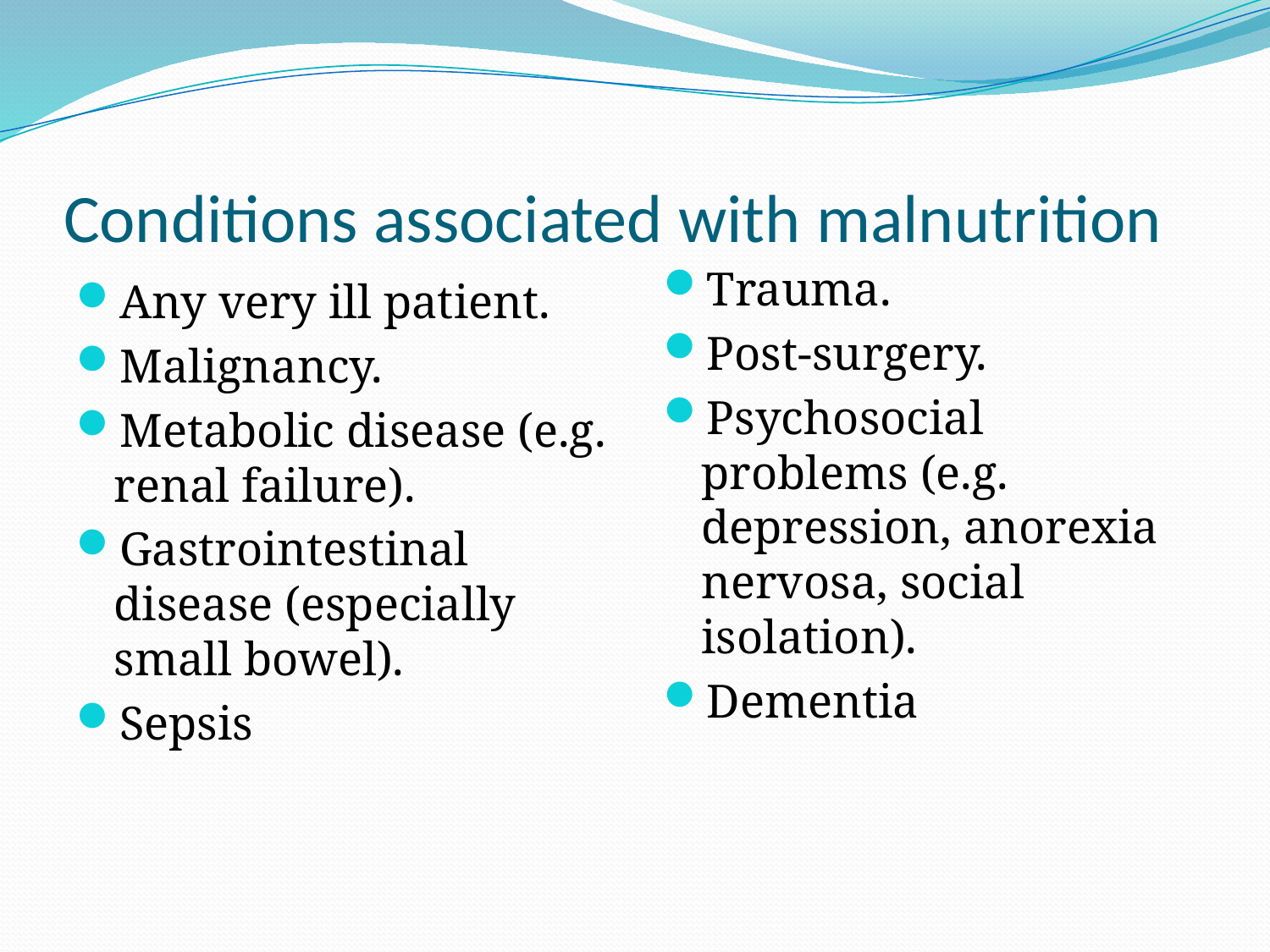

# Conditions associated with malnutrition
Trauma.
Post-surgery.
Psychosocial problems (e.g. depression, anorexia nervosa, social isolation).
Dementia

Any very ill patient.
Malignancy.
Metabolic disease (e.g. renal failure).
Gastrointestinal disease (especially small bowel).
Sepsis